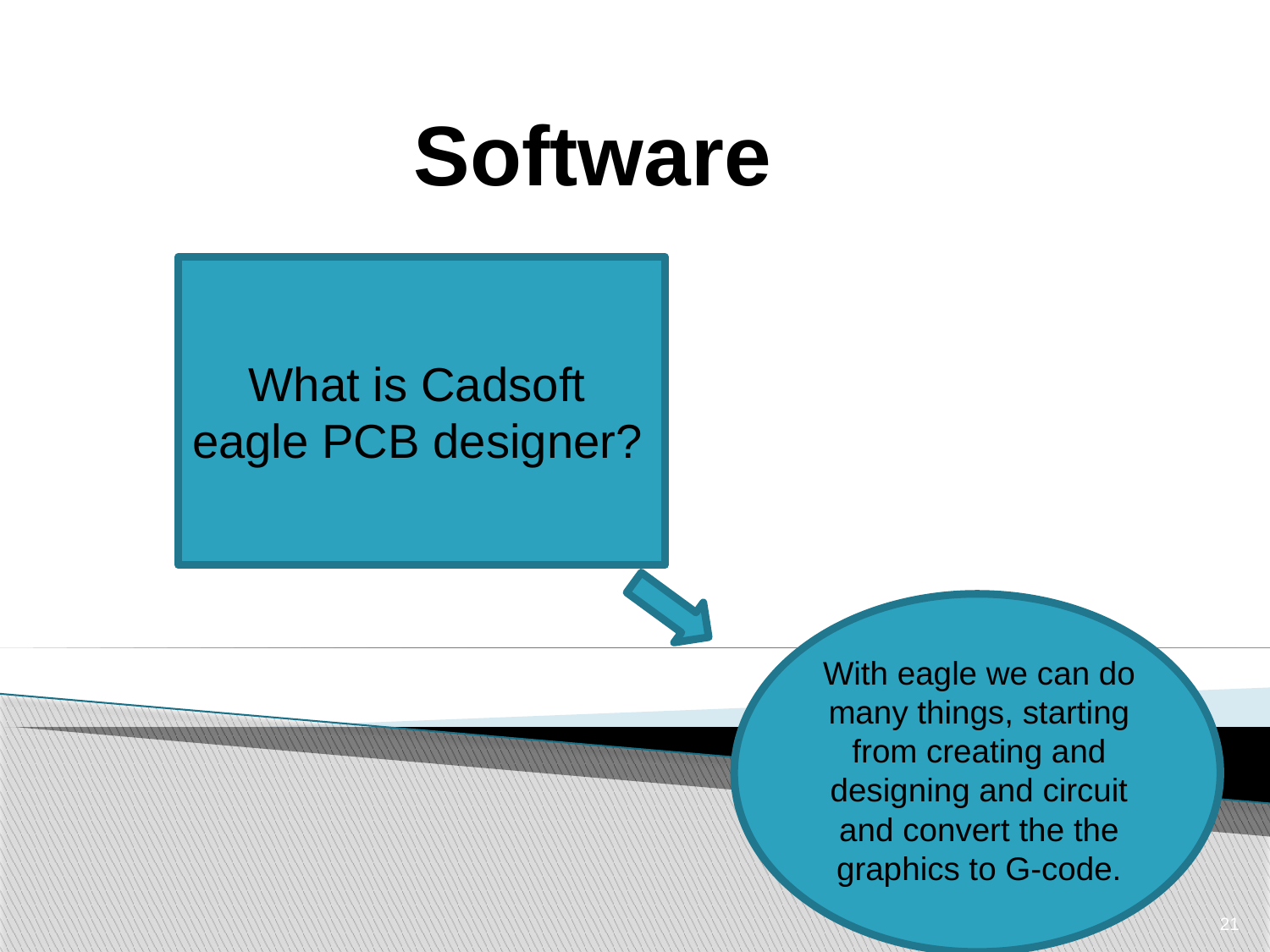

# Software
What is Cadsoft eagle PCB designer?

With eagle we can do many things, starting from creating and designing and circuit and convert the the graphics to G-code.
21